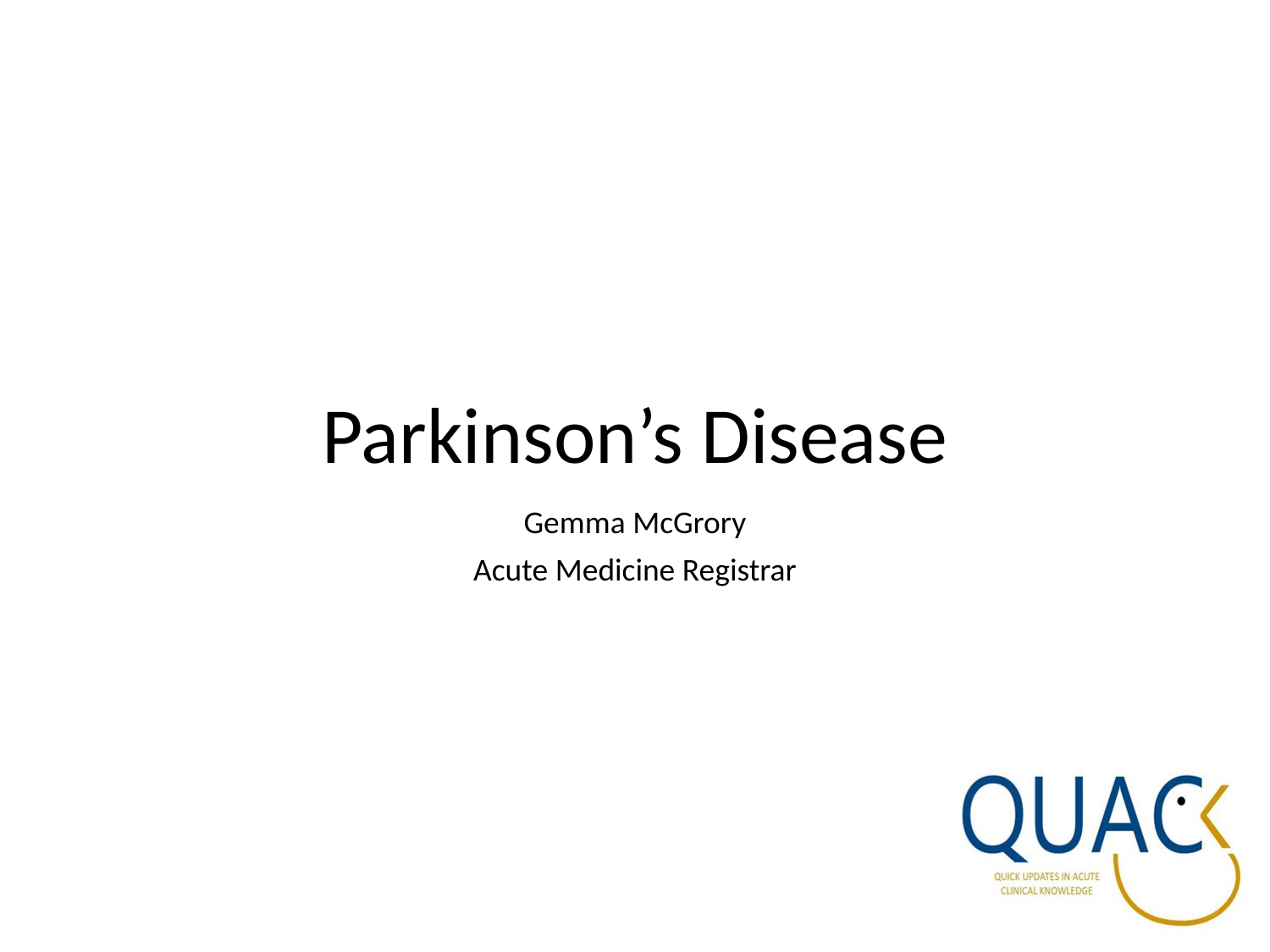

# Parkinson’s Disease
Gemma McGrory
Acute Medicine Registrar